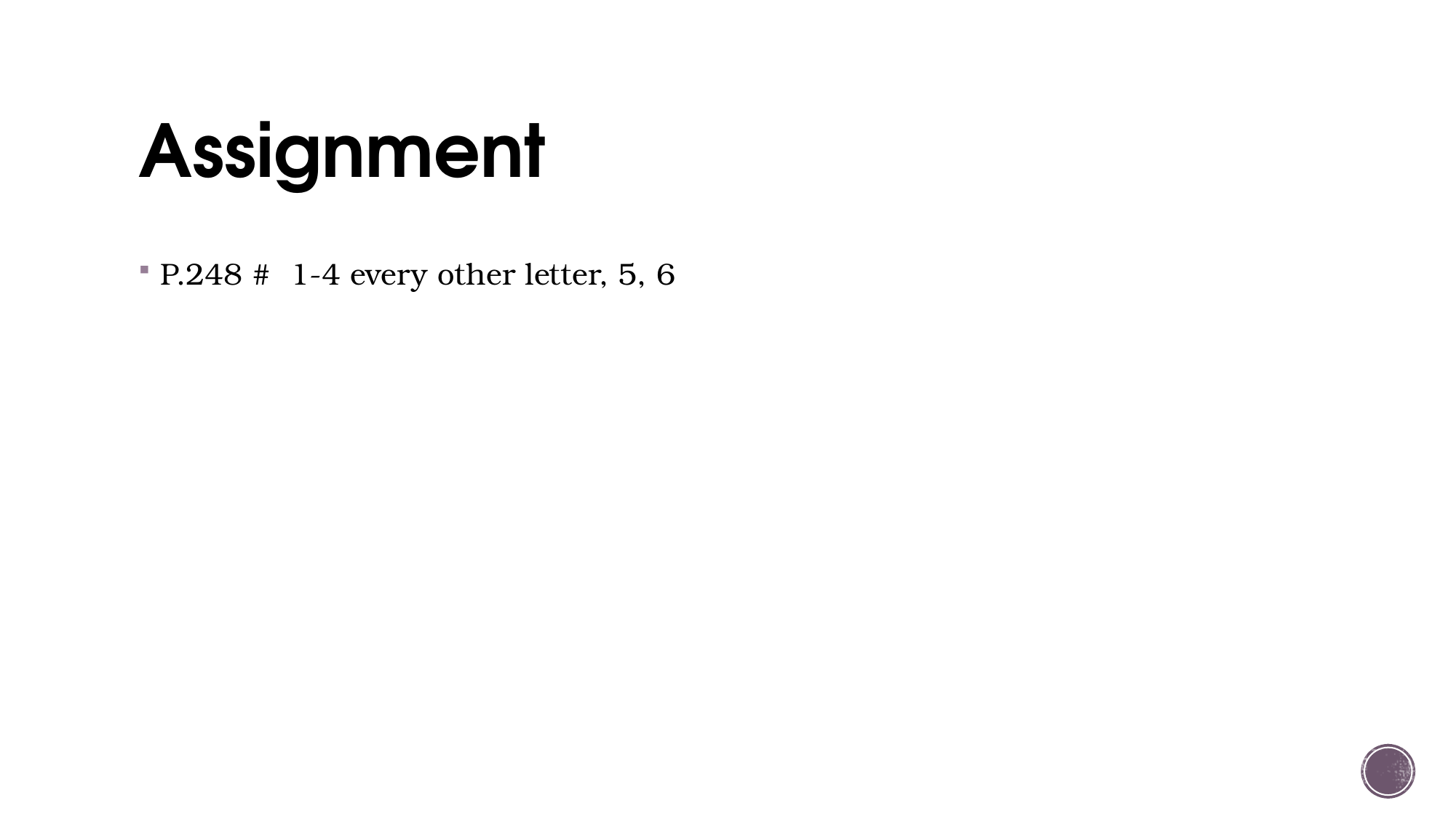

# Assignment
P.248 #  1-4 every other letter, 5, 6